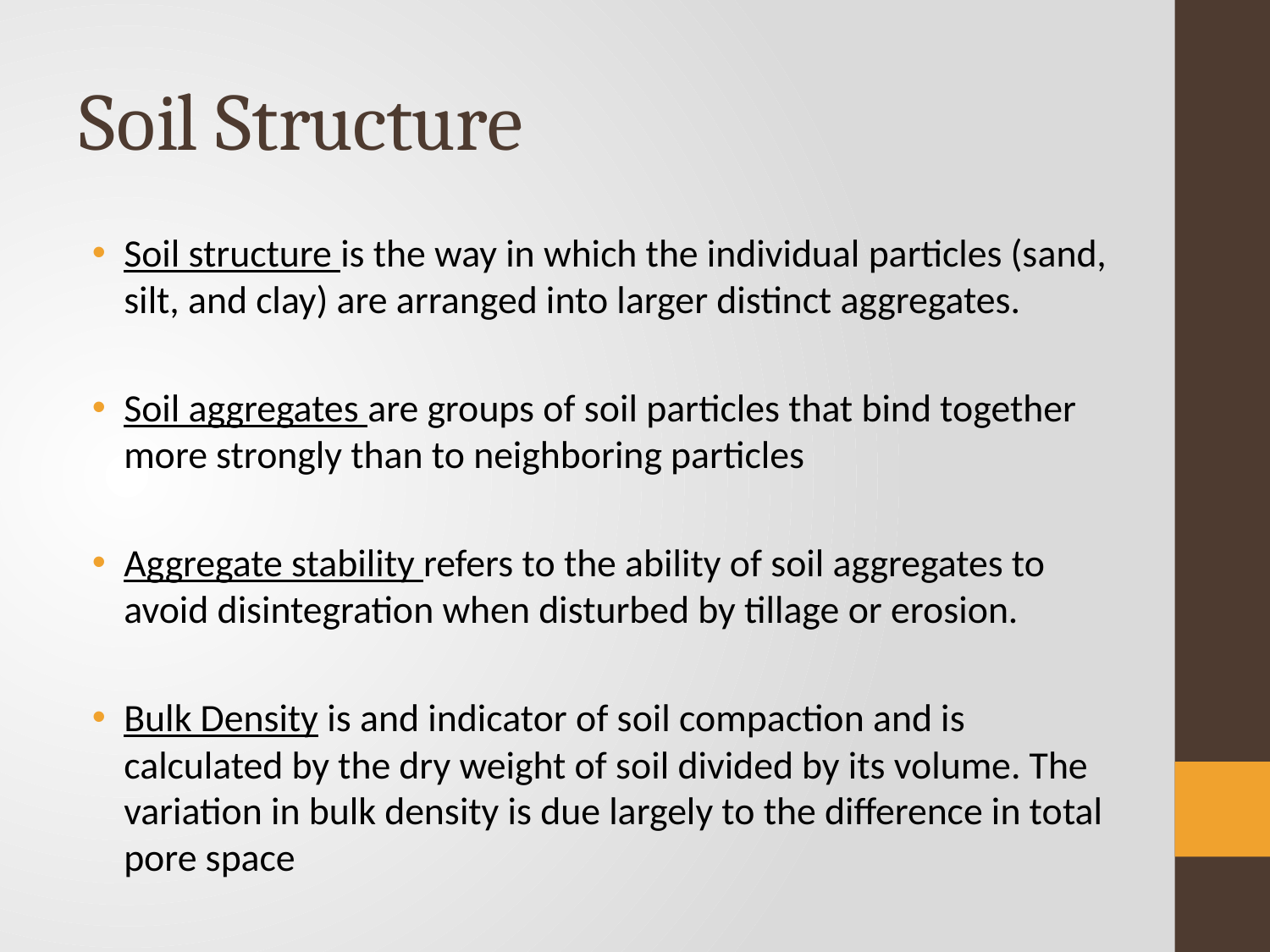

# Soil Structure
Soil structure is the way in which the individual particles (sand, silt, and clay) are arranged into larger distinct aggregates.

Soil aggregates are groups of soil particles that bind together more strongly than to neighboring particles

Aggregate stability refers to the ability of soil aggregates to avoid disintegration when disturbed by tillage or erosion.

Bulk Density is and indicator of soil compaction and is calculated by the dry weight of soil divided by its volume. The variation in bulk density is due largely to the difference in total pore space